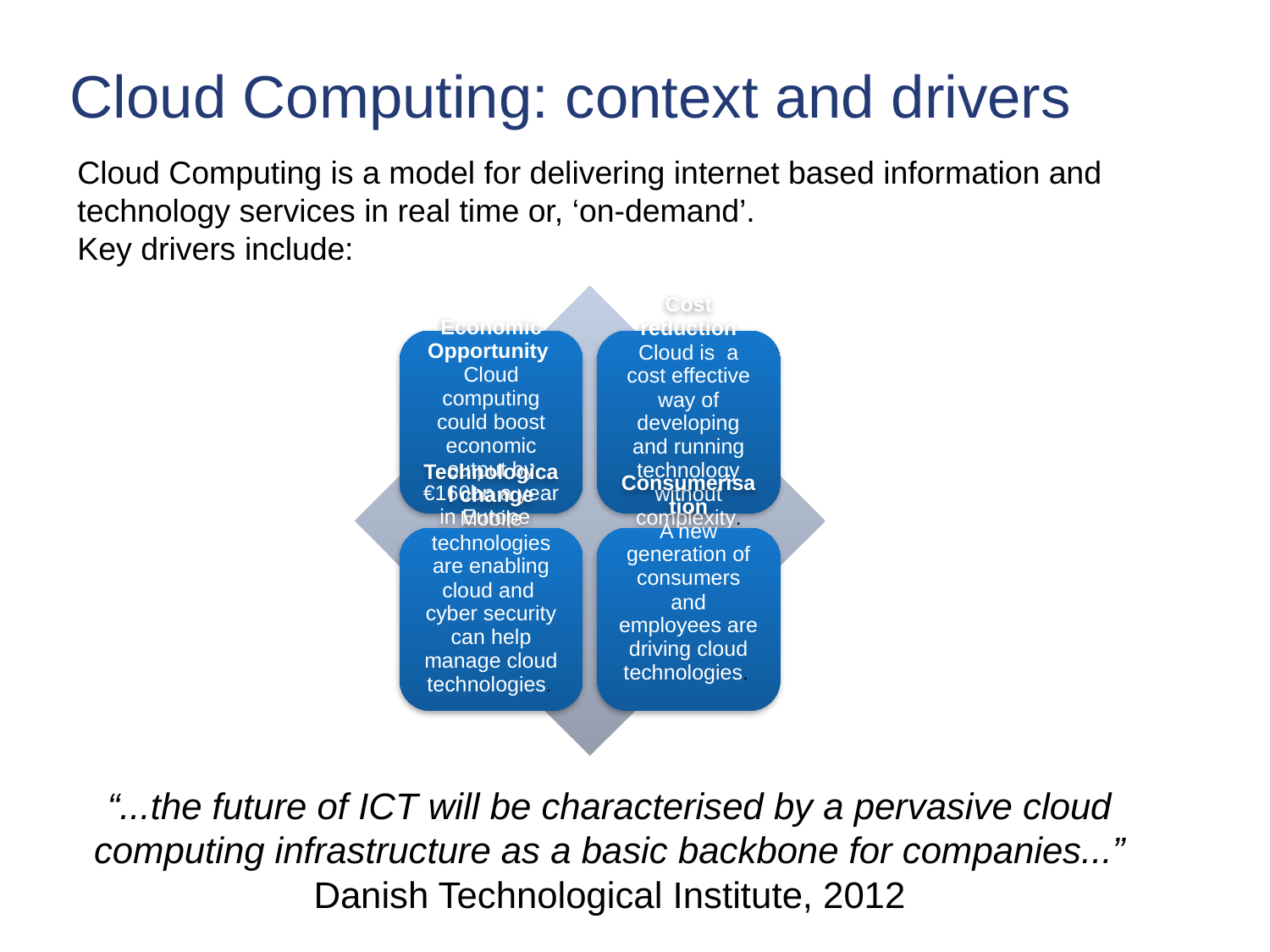

# Cloud Computing: context and drivers
Cloud Computing is a model for delivering internet based information and technology services in real time or, ‘on-demand’.
Key drivers include:

Economic Opportunity
Cost reduction
A new generation of consumers and employees are driving cloud technologies.

“...the future of ICT will be characterised by a pervasive cloud computing infrastructure as a basic backbone for companies...” Danish Technological Institute, 2012